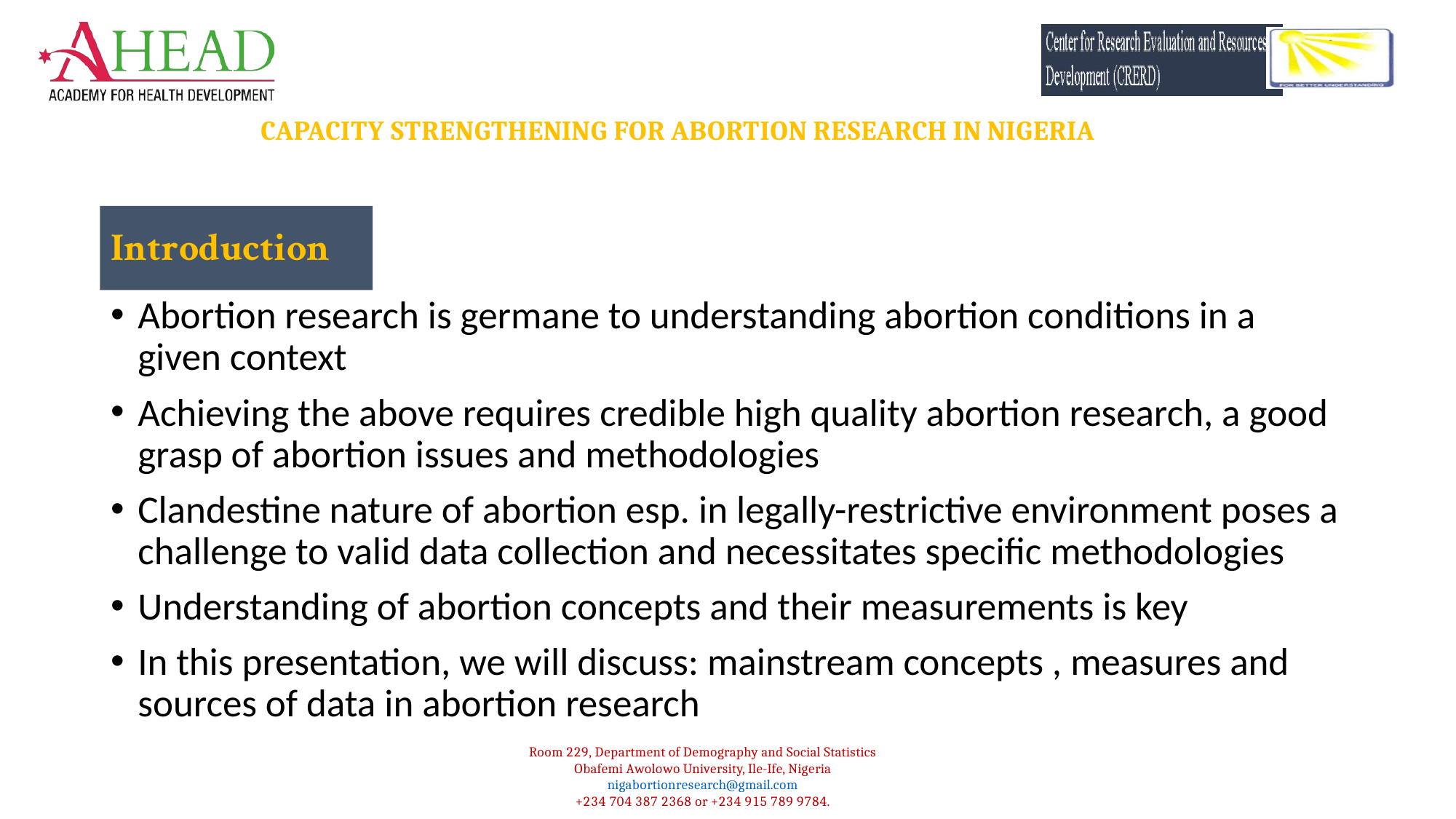

Introduction
Abortion research is germane to understanding abortion conditions in a given context
Achieving the above requires credible high quality abortion research, a good grasp of abortion issues and methodologies
Clandestine nature of abortion esp. in legally-restrictive environment poses a challenge to valid data collection and necessitates specific methodologies
Understanding of abortion concepts and their measurements is key
In this presentation, we will discuss: mainstream concepts , measures and sources of data in abortion research